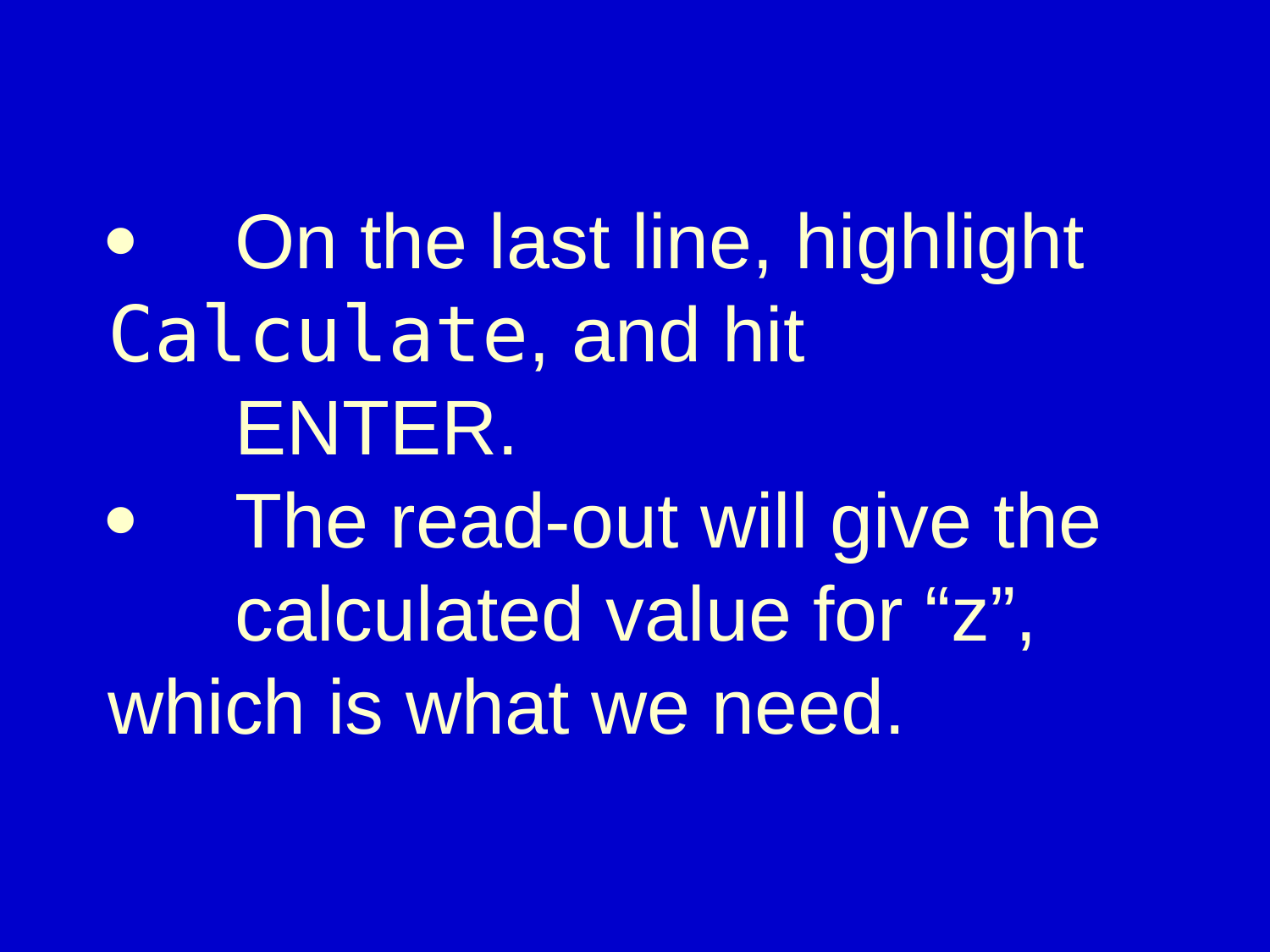

# •	On the last line, highlight 	Calculate, and hit ENTER. •	The read-out will give the 	calculated value for “z”, 	which is what we need.